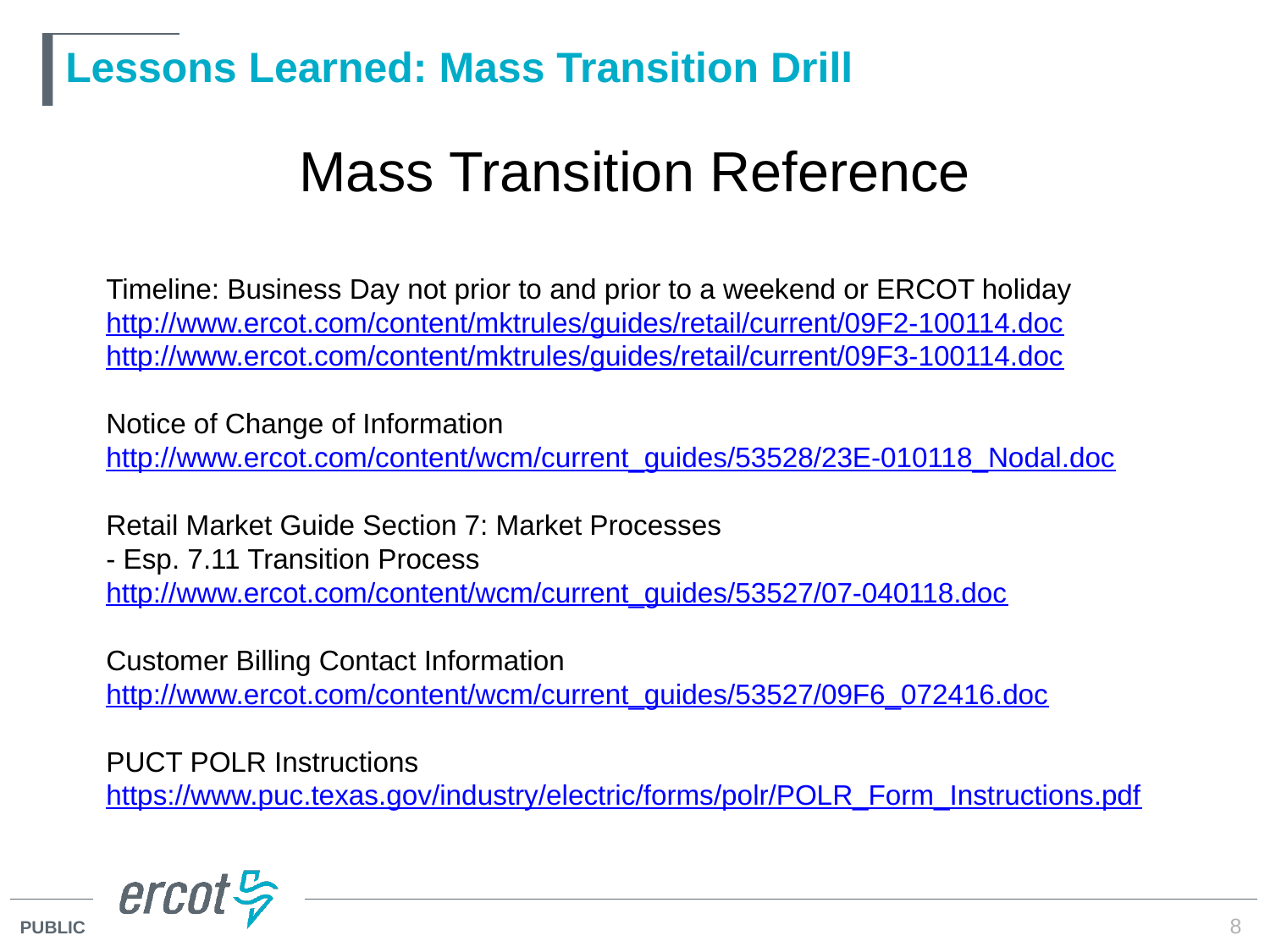

# Lessons Learned: Mass Transition Drill
Mass Transition Reference
Timeline: Business Day not prior to and prior to a weekend or ERCOT holiday
http://www.ercot.com/content/mktrules/guides/retail/current/09F2-100114.doc
http://www.ercot.com/content/mktrules/guides/retail/current/09F3-100114.doc

Notice of Change of Information
http://www.ercot.com/content/wcm/current_guides/53528/23E-010118_Nodal.doc

Retail Market Guide Section 7: Market Processes
- Esp. 7.11 Transition Process
http://www.ercot.com/content/wcm/current_guides/53527/07-040118.doc

Customer Billing Contact Information
http://www.ercot.com/content/wcm/current_guides/53527/09F6_072416.doc

PUCT POLR Instructions
https://www.puc.texas.gov/industry/electric/forms/polr/POLR_Form_Instructions.pdf

8